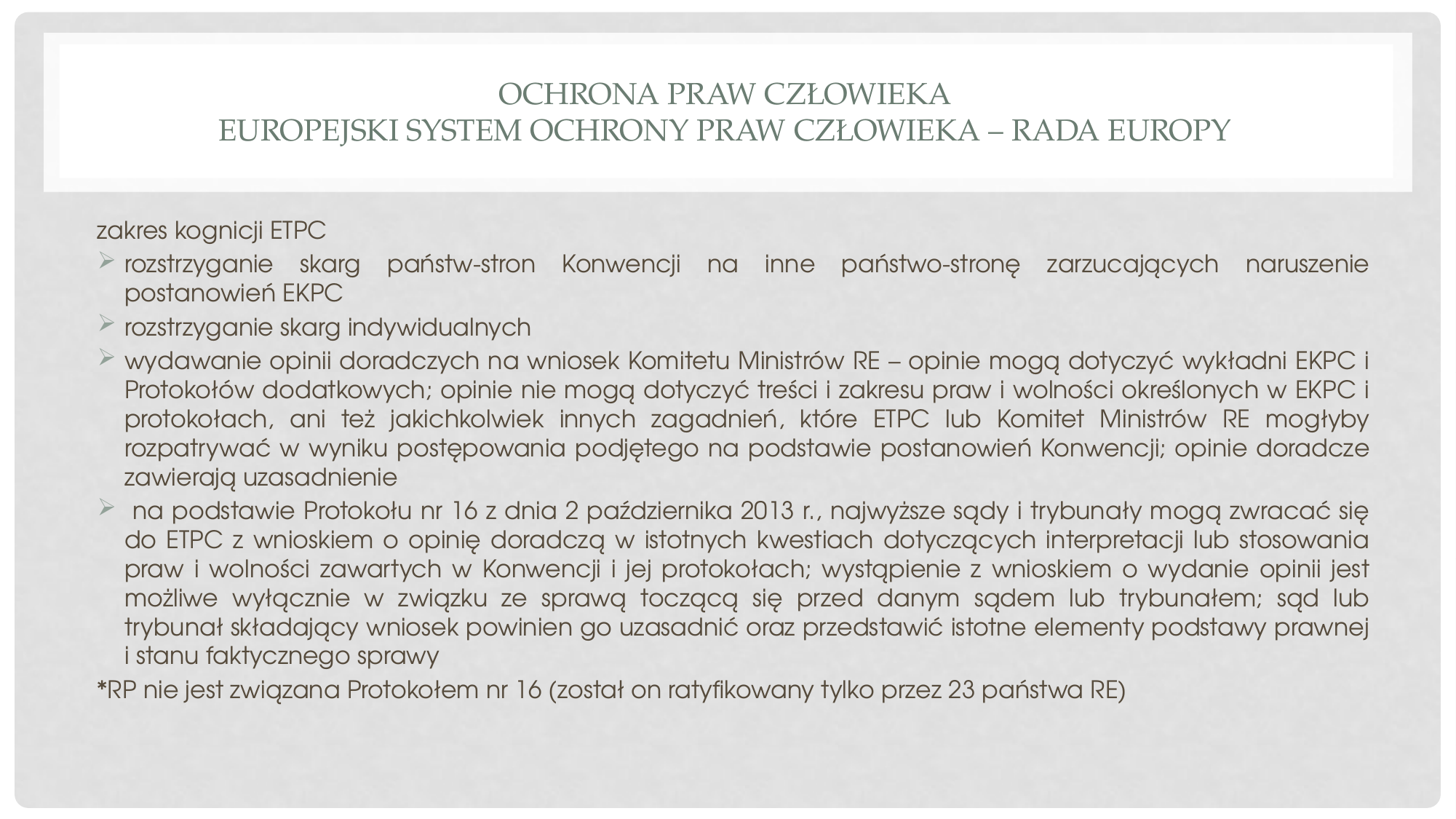

# Ochrona praw człowieka Europejski system ochrony praw człowieka – Rada Europy
zakres kognicji ETPC
rozstrzyganie skarg państw-stron Konwencji na inne państwo-stronę zarzucających naruszenie postanowień EKPC
rozstrzyganie skarg indywidualnych
wydawanie opinii doradczych na wniosek Komitetu Ministrów RE – opinie mogą dotyczyć wykładni EKPC i Protokołów dodatkowych; opinie nie mogą dotyczyć treści i zakresu praw i wolności określonych w EKPC i protokołach, ani też jakichkolwiek innych zagadnień, które ETPC lub Komitet Ministrów RE mogłyby rozpatrywać w wyniku postępowania podjętego na podstawie postanowień Konwencji; opinie doradcze zawierają uzasadnienie
 na podstawie Protokołu nr 16 z dnia 2 października 2013 r., najwyższe sądy i trybunały mogą zwracać się do ETPC z wnioskiem o opinię doradczą w istotnych kwestiach dotyczących interpretacji lub stosowania praw i wolności zawartych w Konwencji i jej protokołach; wystąpienie z wnioskiem o wydanie opinii jest możliwe wyłącznie w związku ze sprawą toczącą się przed danym sądem lub trybunałem; sąd lub trybunał składający wniosek powinien go uzasadnić oraz przedstawić istotne elementy podstawy prawnej i stanu faktycznego sprawy
*RP nie jest związana Protokołem nr 16 (został on ratyfikowany tylko przez 23 państwa RE)